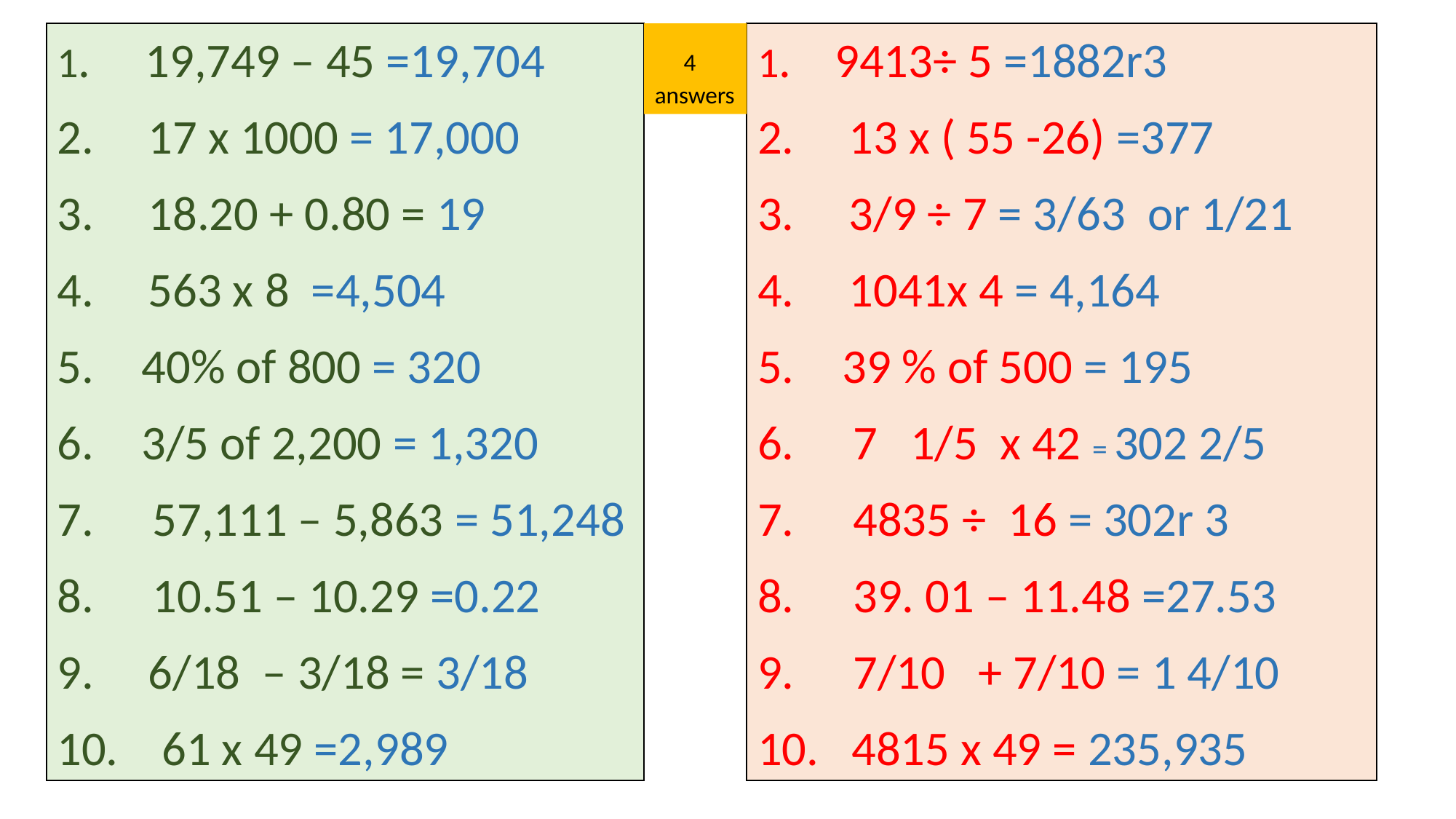

1.     19,749 – 45 =19,704
2.     17 x 1000 = 17,000
3.     18.20 + 0.80 = 19
4.     563 x 8  =4,504
    40% of 800 = 320
    3/5 of 2,200 = 1,320
     57,111 – 5,863 = 51,248
     10.51 – 10.29 =0.22
9.     6/18  – 3/18 = 3/18
10.    61 x 49 =2,989
   4
answers
1.    9413÷ 5 =1882r3
2.     13 x ( 55 -26) =377
3.     3/9 ÷ 7 = 3/63  or 1/21
4.     1041x 4 = 4,164
    39 % of 500 = 195
     7   1/5  x 42 = 302 2/5
     4835 ÷  16 = 302r 3
     39. 01 – 11.48 =27.53
     7/10   + 7/10 = 1 4/10
   4815 x 49 = 235,935